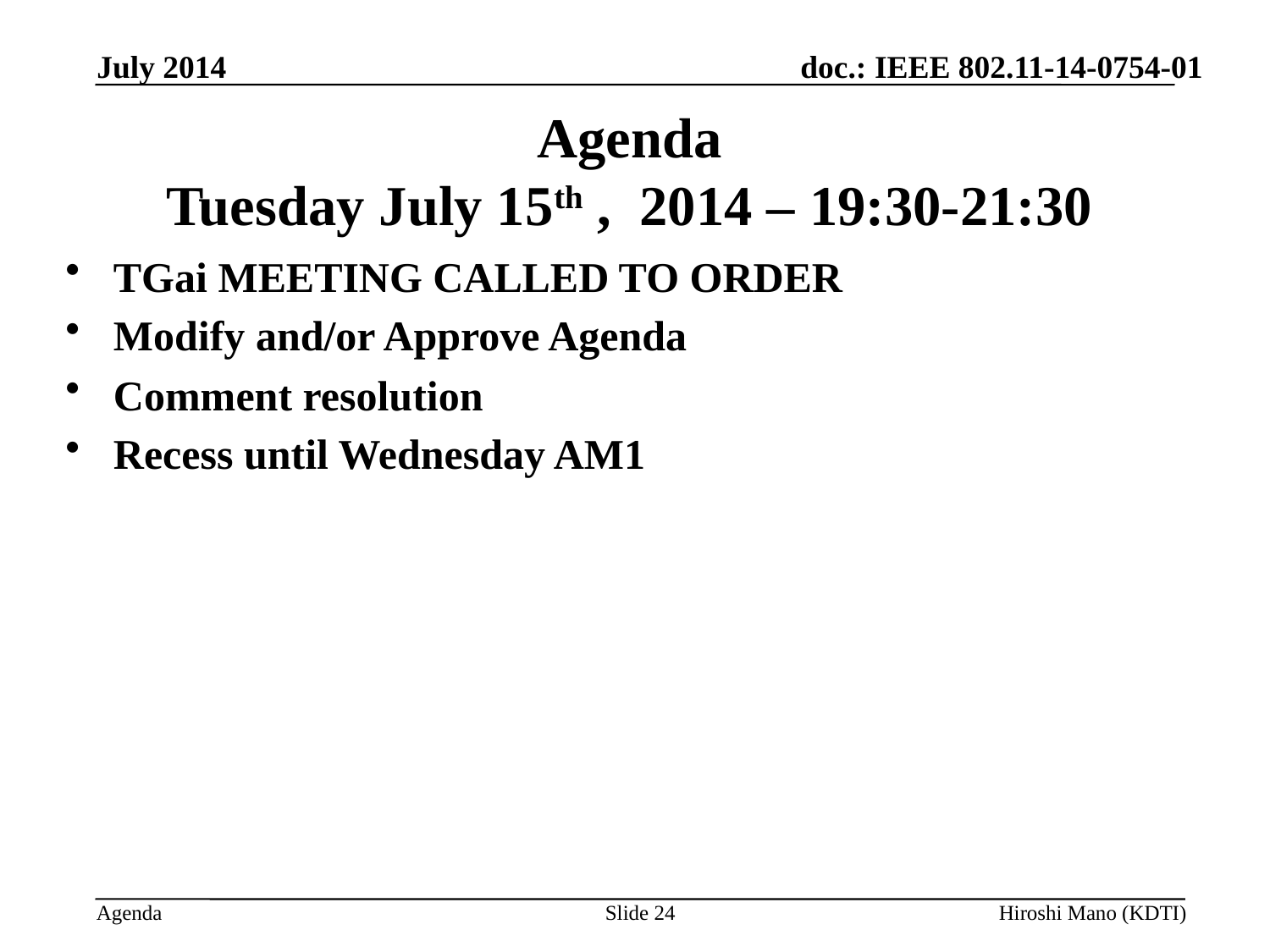

July 2014
# Agenda Tuesday July 15th ,  2014 – 19:30-21:30
TGai MEETING CALLED TO ORDER
Modify and/or Approve Agenda
Comment resolution
Recess until Wednesday AM1

Slide 24
Hiroshi Mano (KDTI)